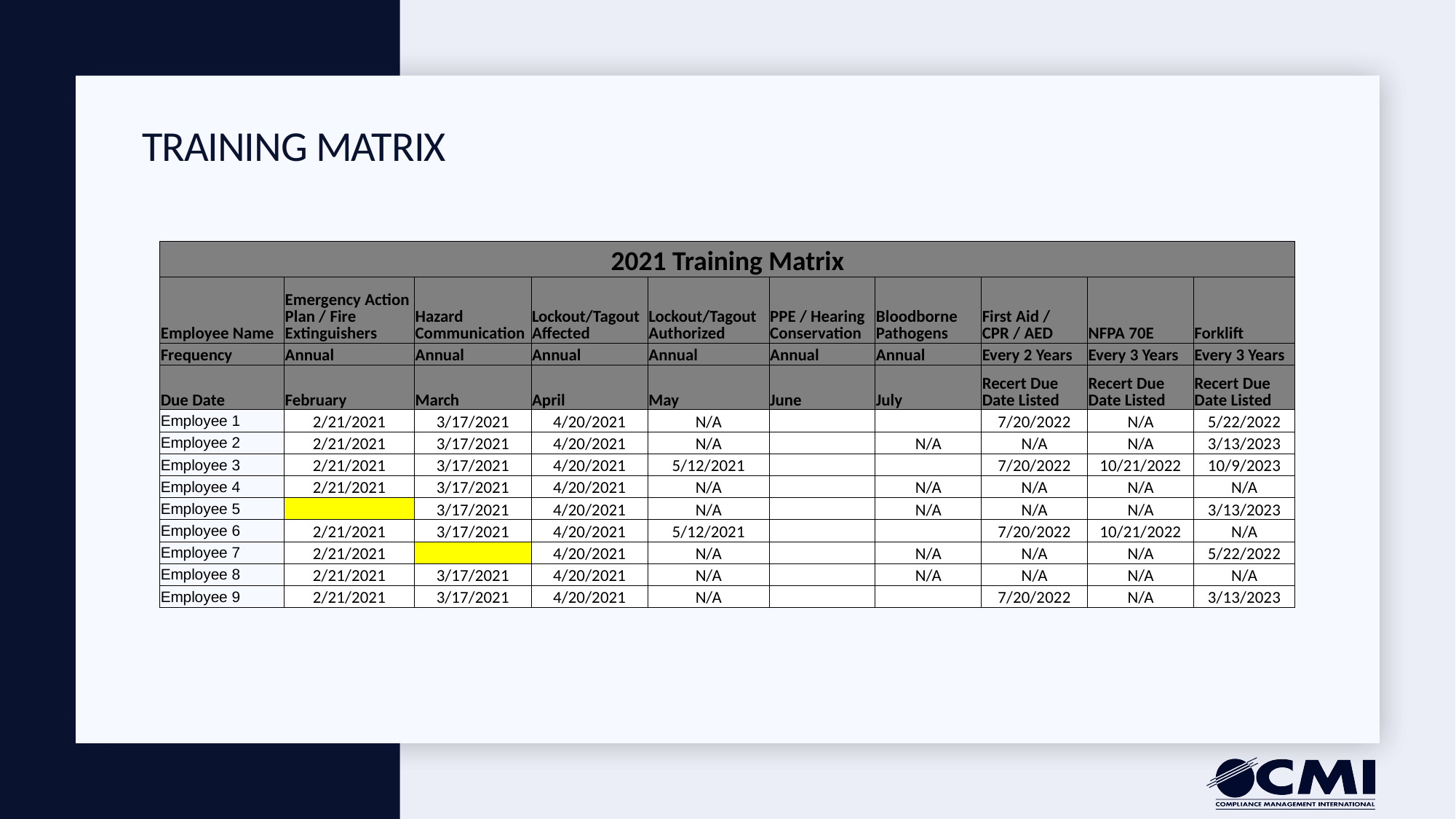

# Training Matrix
| 2021 Training Matrix |  |  |  |  |  |  |  |  |  |
| --- | --- | --- | --- | --- | --- | --- | --- | --- | --- |
| Employee Name | Emergency Action Plan / Fire Extinguishers | Hazard Communication | Lockout/Tagout Affected | Lockout/Tagout Authorized | PPE / Hearing Conservation | Bloodborne Pathogens | First Aid / CPR / AED | NFPA 70E | Forklift |
| Frequency | Annual | Annual | Annual | Annual | Annual | Annual | Every 2 Years | Every 3 Years | Every 3 Years |
| Due Date | February | March | April | May | June | July | Recert Due Date Listed | Recert Due Date Listed | Recert Due Date Listed |
| Employee 1 | 2/21/2021 | 3/17/2021 | 4/20/2021 | N/A |  |  | 7/20/2022 | N/A | 5/22/2022 |
| Employee 2 | 2/21/2021 | 3/17/2021 | 4/20/2021 | N/A |  | N/A | N/A | N/A | 3/13/2023 |
| Employee 3 | 2/21/2021 | 3/17/2021 | 4/20/2021 | 5/12/2021 |  |  | 7/20/2022 | 10/21/2022 | 10/9/2023 |
| Employee 4 | 2/21/2021 | 3/17/2021 | 4/20/2021 | N/A |  | N/A | N/A | N/A | N/A |
| Employee 5 |  | 3/17/2021 | 4/20/2021 | N/A |  | N/A | N/A | N/A | 3/13/2023 |
| Employee 6 | 2/21/2021 | 3/17/2021 | 4/20/2021 | 5/12/2021 |  |  | 7/20/2022 | 10/21/2022 | N/A |
| Employee 7 | 2/21/2021 |  | 4/20/2021 | N/A |  | N/A | N/A | N/A | 5/22/2022 |
| Employee 8 | 2/21/2021 | 3/17/2021 | 4/20/2021 | N/A |  | N/A | N/A | N/A | N/A |
| Employee 9 | 2/21/2021 | 3/17/2021 | 4/20/2021 | N/A |  |  | 7/20/2022 | N/A | 3/13/2023 |